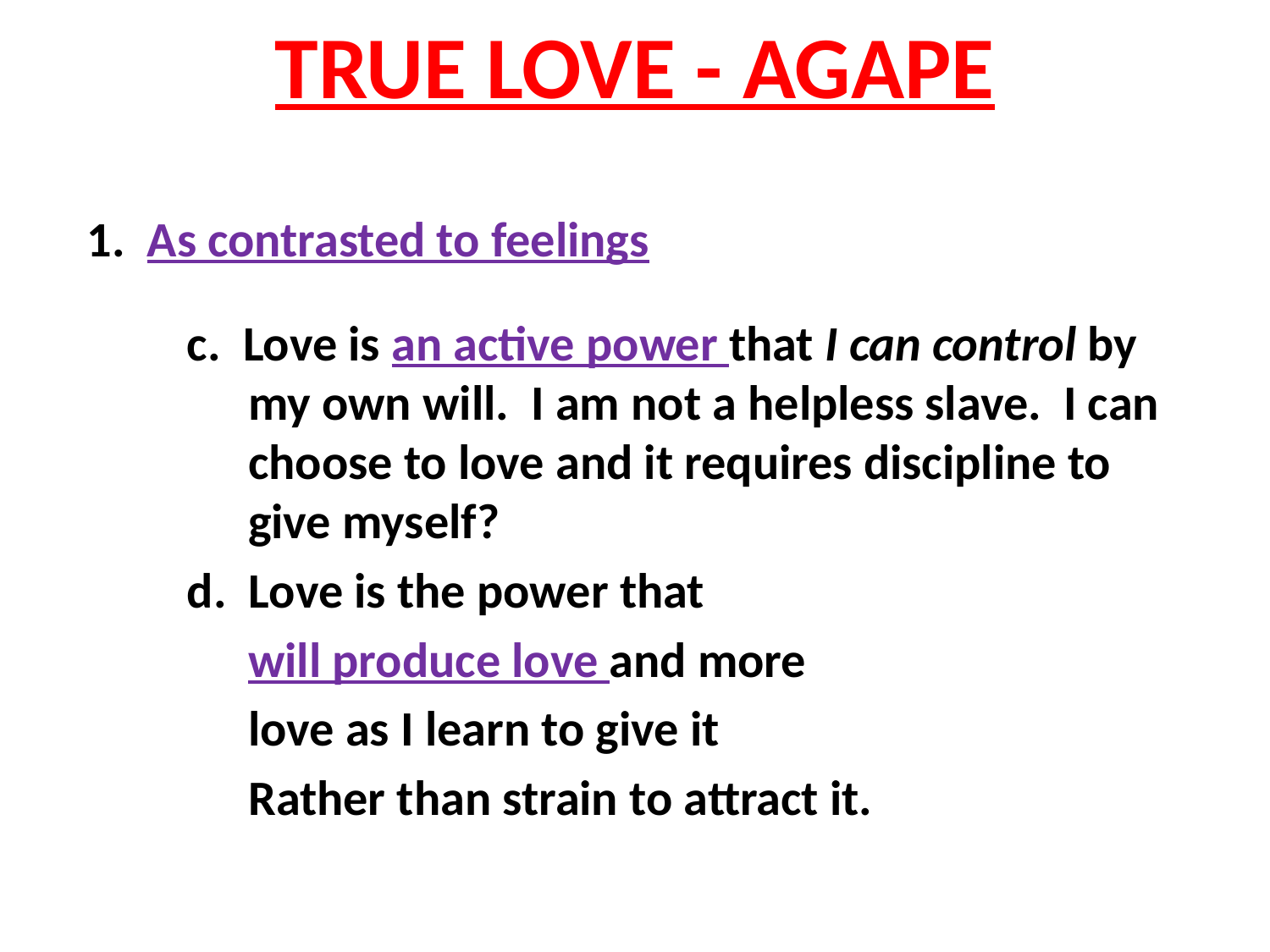

# TRUE LOVE - AGAPE
1.  As contrasted to feelings

c.  Love is an active power that I can control by my own will.  I am not a helpless slave.  I can choose to love and it requires discipline to give myself?
d.  Love is the power that
will produce love and more
love as I learn to give it
Rather than strain to attract it.